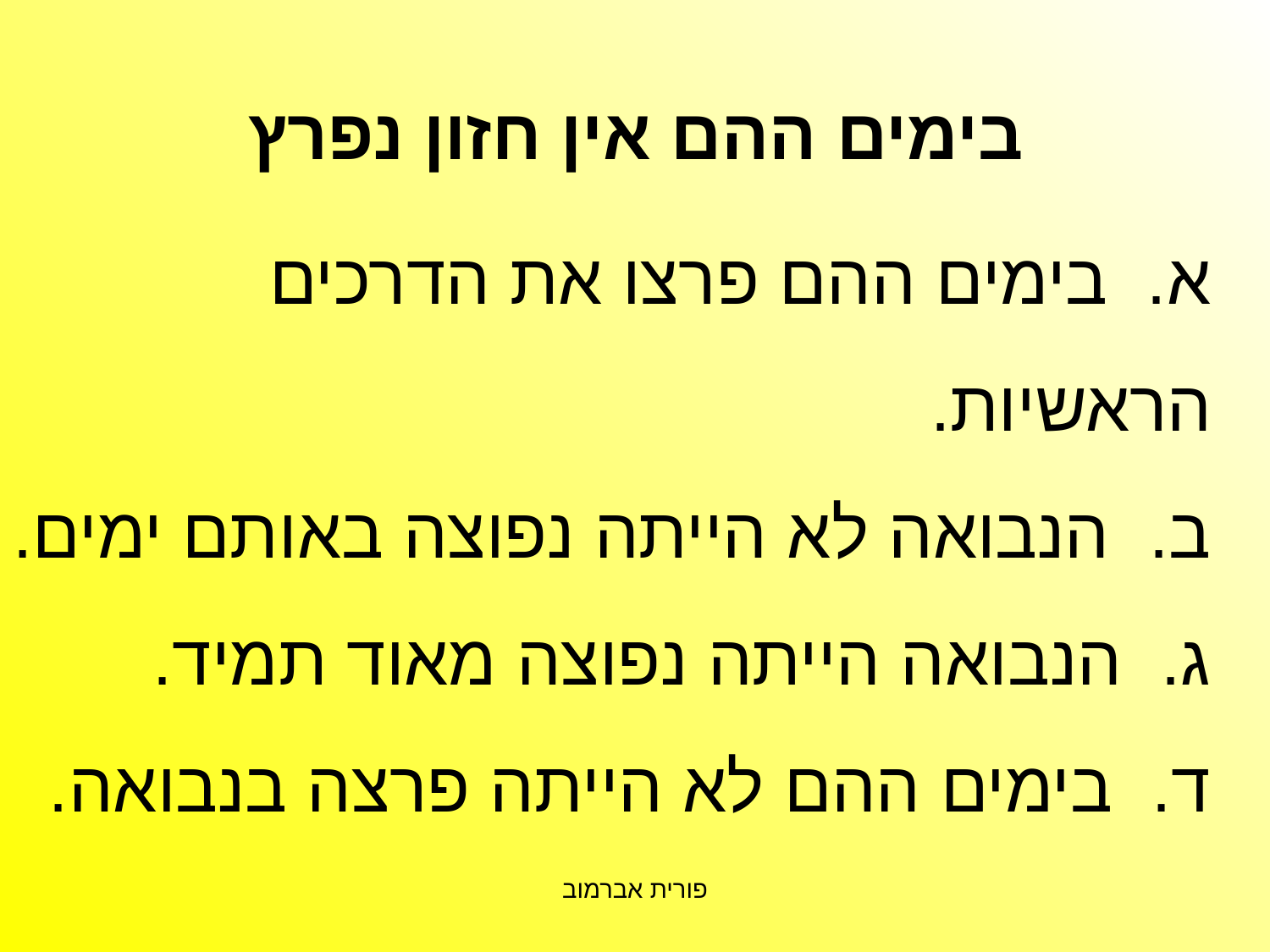

# בימים ההם אין חזון נפרץ
א.  בימים ההם פרצו את הדרכים הראשיות.
ב.  הנבואה לא הייתה נפוצה באותם ימים.
ג.  הנבואה הייתה נפוצה מאוד תמיד.
ד.  בימים ההם לא הייתה פרצה בנבואה.

פורית אברמוב